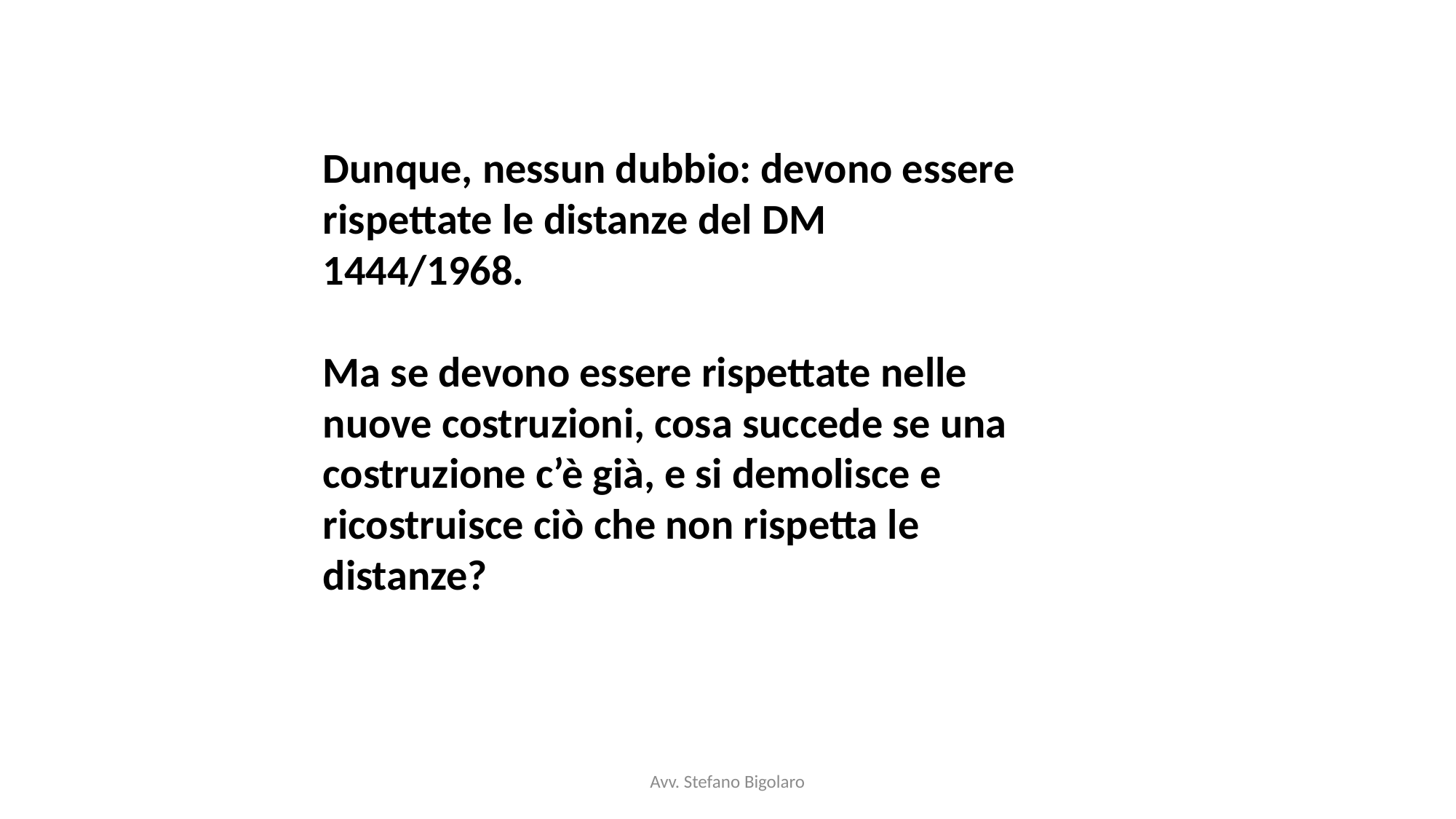

Dunque, nessun dubbio: devono essere rispettate le distanze del DM 1444/1968.

Ma se devono essere rispettate nelle nuove costruzioni, cosa succede se una costruzione c’è già, e si demolisce e ricostruisce ciò che non rispetta le distanze?

Avv. Stefano Bigolaro